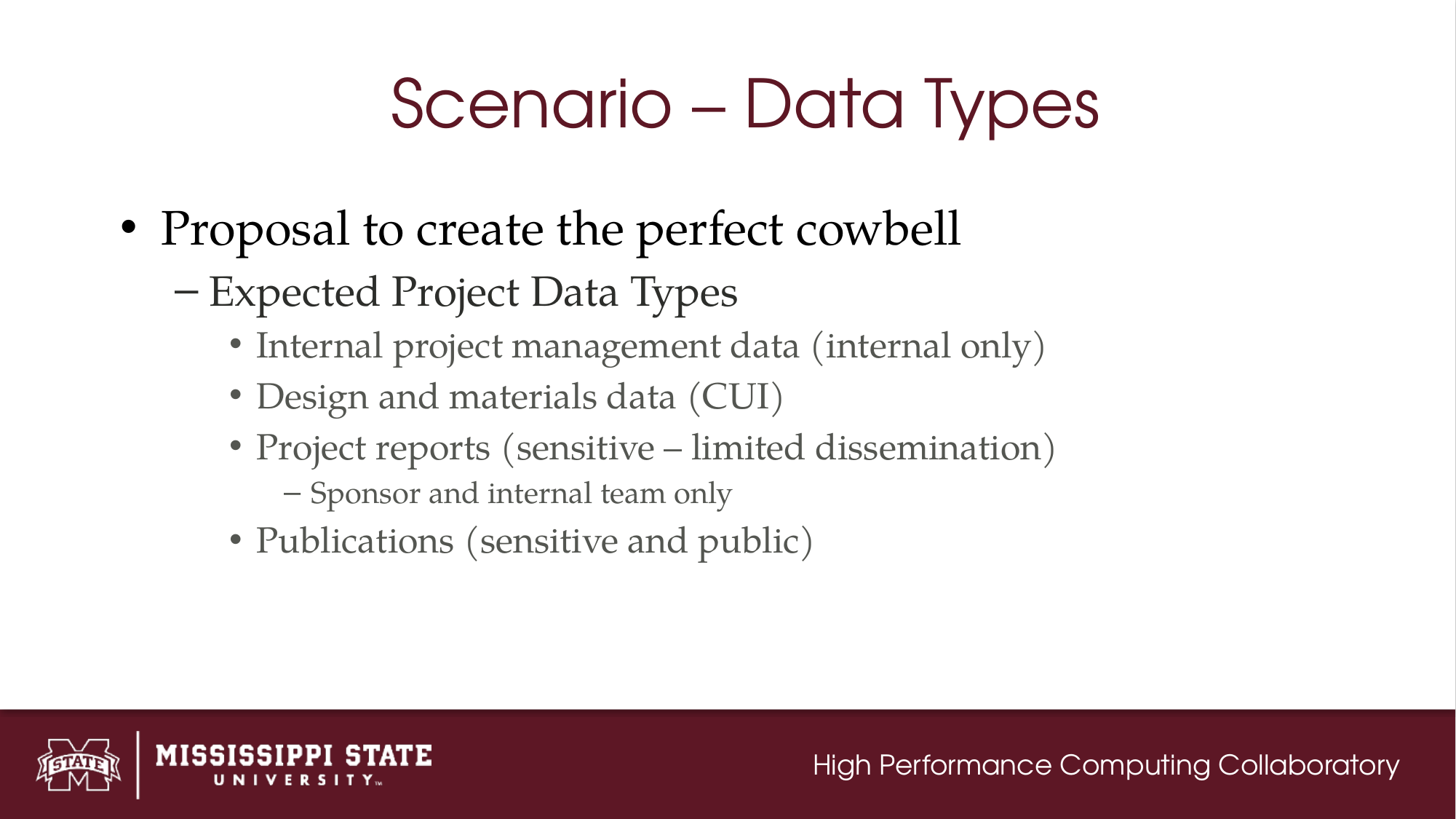

# Scenario – Data Types
Proposal to create the perfect cowbell
Expected Project Data Types
Internal project management data (internal only)
Design and materials data (CUI)
Project reports (sensitive – limited dissemination)
Sponsor and internal team only
Publications (sensitive and public)